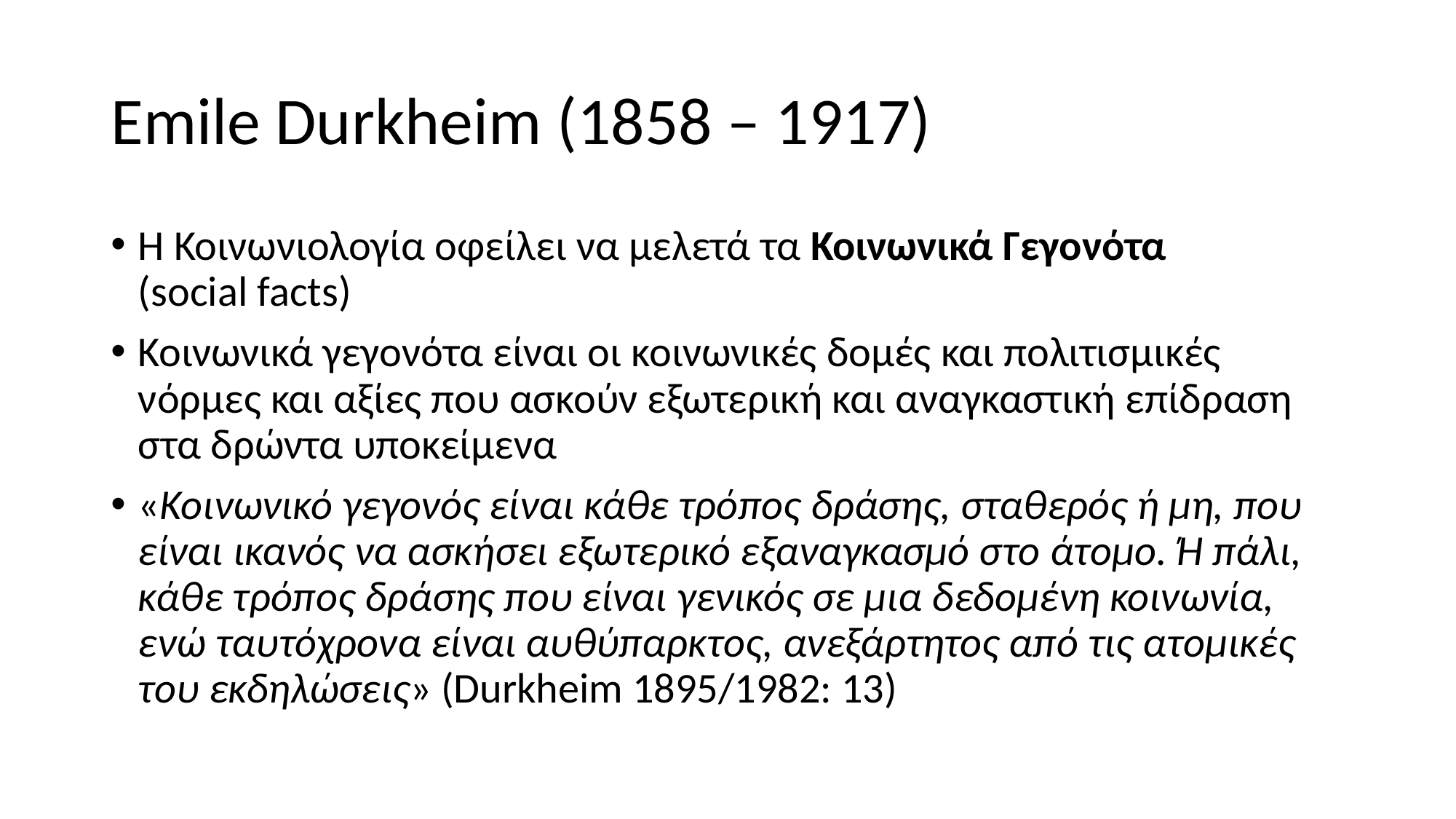

# Emile Durkheim (1858 – 1917)
Η Κοινωνιολογία οφείλει να μελετά τα Κοινωνικά Γεγονότα
(social facts)
Κοινωνικά γεγονότα είναι οι κοινωνικές δομές και πολιτισμικές νόρμες και αξίες που ασκούν εξωτερική και αναγκαστική επίδραση στα δρώντα υποκείμενα
«Κοινωνικό γεγονός είναι κάθε τρόπος δράσης, σταθερός ή μη, που είναι ικανός να ασκήσει εξωτερικό εξαναγκασμό στο άτομο. Ή πάλι, κάθε τρόπος δράσης που είναι γενικός σε μια δεδομένη κοινωνία, ενώ ταυτόχρονα είναι αυθύπαρκτος, ανεξάρτητος από τις ατομικές του εκδηλώσεις» (Durkheim 1895/1982: 13)